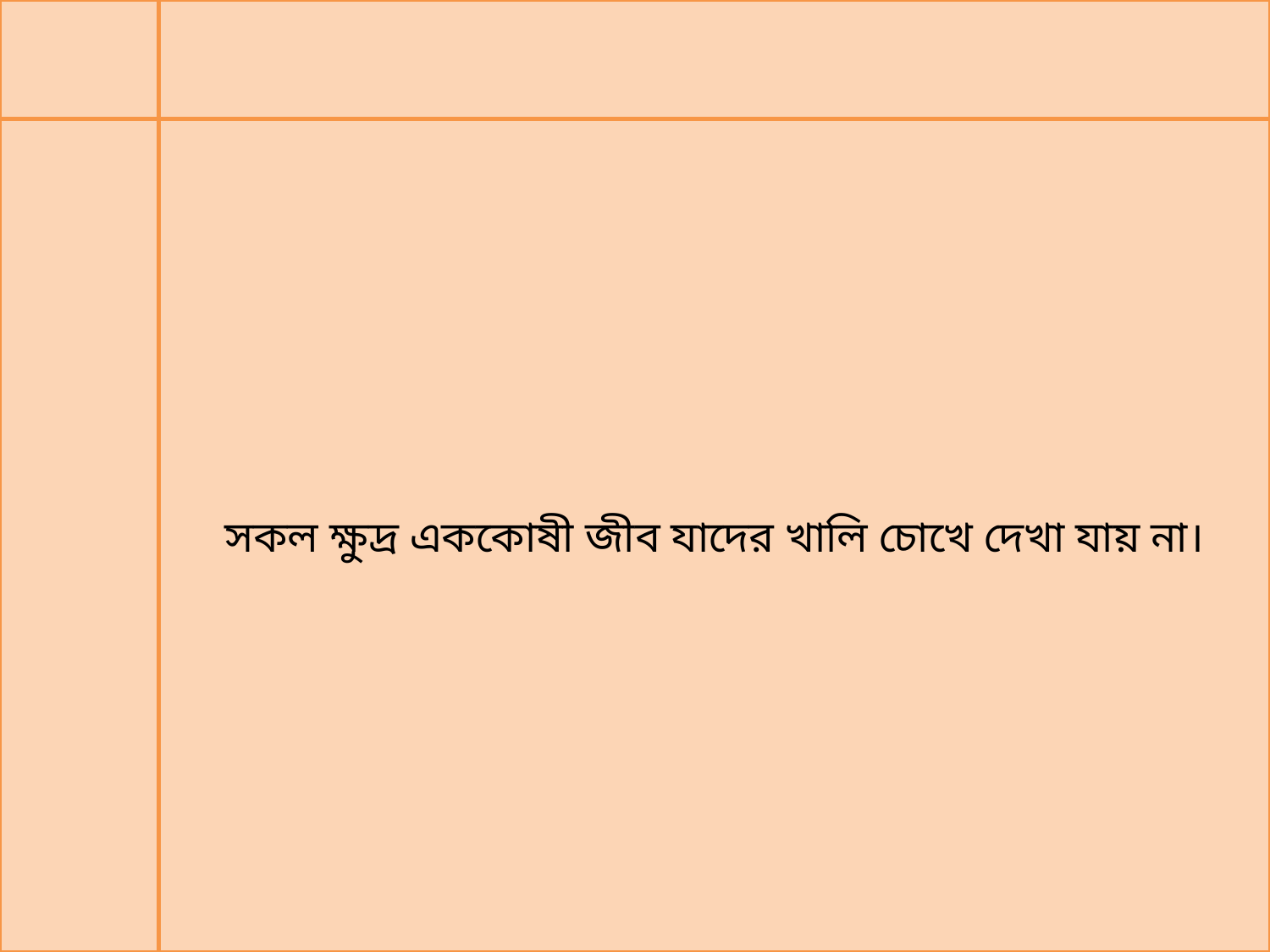

সকল ক্ষুদ্র এককোষী জীব যাদের খালি চোখে দেখা যায় না।